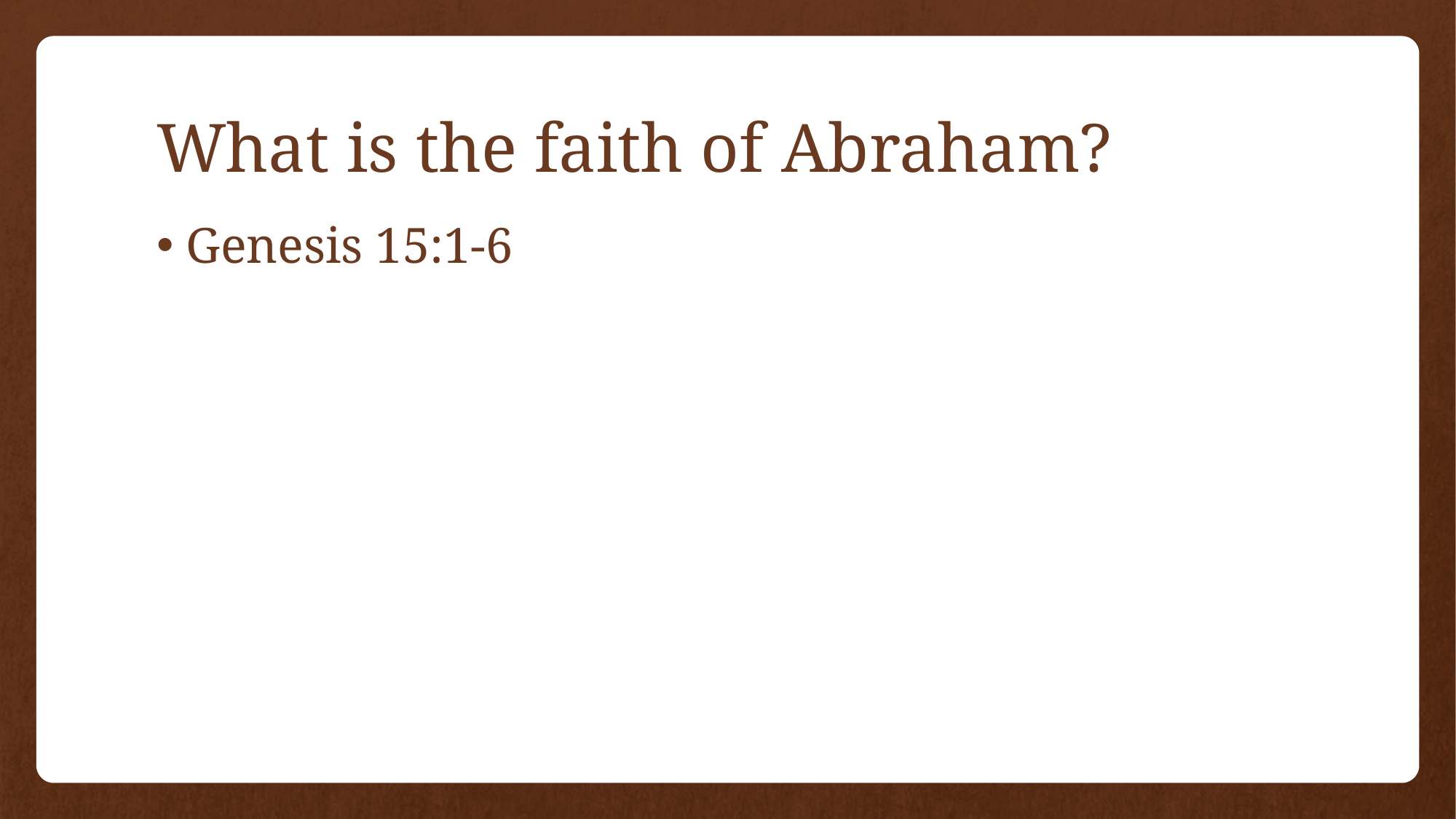

# What is the faith of Abraham?
Genesis 15:1-6